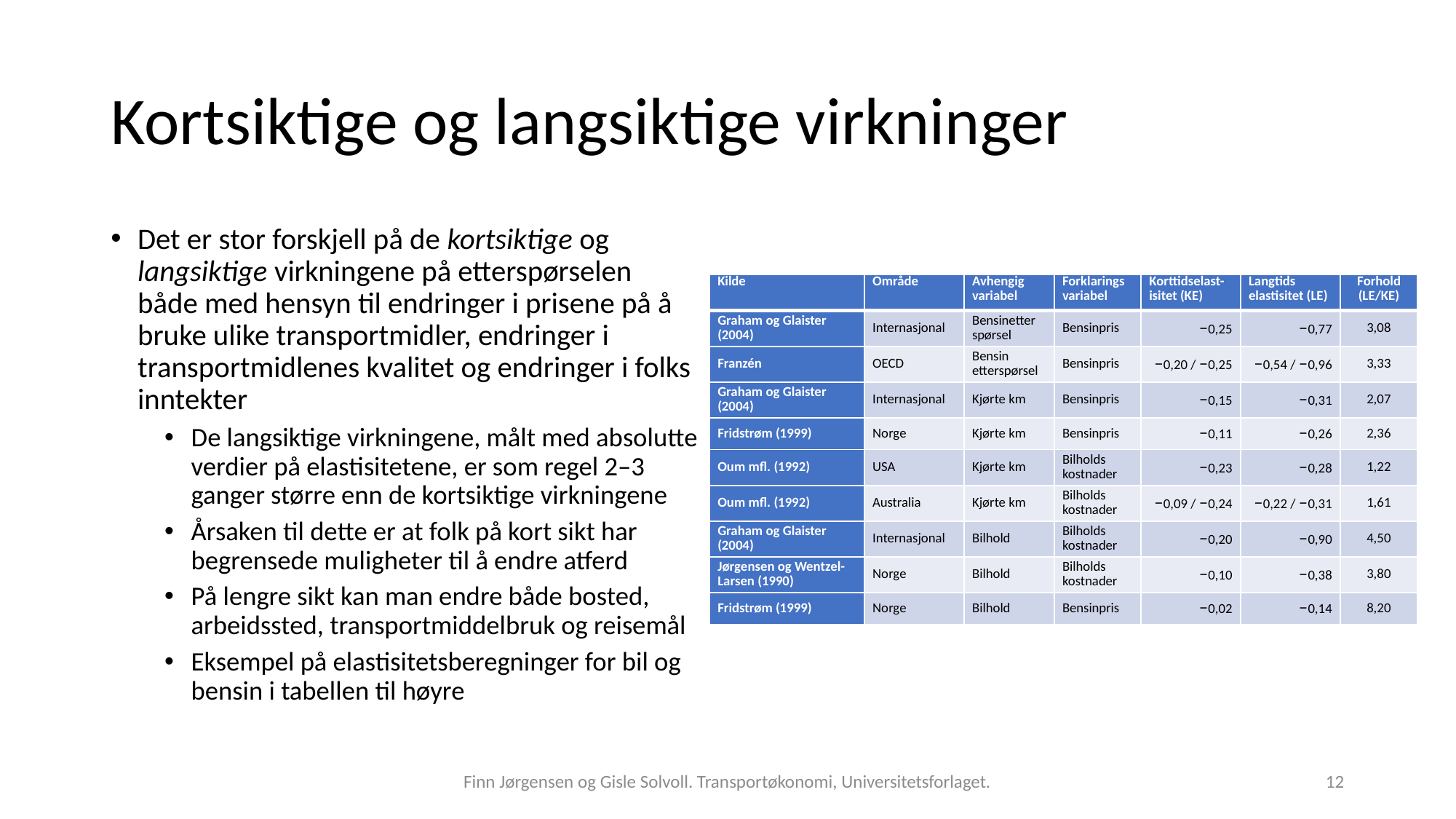

# Kortsiktige og langsiktige virkninger
Det er stor forskjell på de kortsiktige og langsiktige virkningene på etterspørselen både med hensyn til endringer i prisene på å bruke ulike transportmidler, endringer i transportmidlenes kvalitet og endringer i folks inntekter
De langsiktige virkningene, målt med absolutte verdier på elastisitetene, er som regel 2–3 ganger større enn de kortsiktige virkningene
Årsaken til dette er at folk på kort sikt har begrensede muligheter til å endre atferd
På lengre sikt kan man endre både bosted, arbeidssted, transportmiddelbruk og reisemål
Eksempel på elastisitetsberegninger for bil og bensin i tabellen til høyre
| Kilde | Område | Avhengig variabel | Forklarings­variabel | Korttids­elast-isitet (KE) | Langtids­elastisitet (LE) | Forhold (LE/KE) |
| --- | --- | --- | --- | --- | --- | --- |
| Graham og Glaister (2004) | Inter­nasjonal | Bensin­etter­spørsel | Bensinpris | –0,25 | –0,77 | 3,08 |
| Franzén | OECD | Bensin­etterspørsel | Bensinpris | –0,20 / –0,25 | –0,54 / –0,96 | 3,33 |
| Graham og Glaister (2004) | Inter­nasjonal | Kjørte km | Bensinpris | –0,15 | –0,31 | 2,07 |
| Fridstrøm (1999) | Norge | Kjørte km | Bensinpris | –0,11 | –0,26 | 2,36 |
| Oum mfl. (1992) | USA | Kjørte km | Bilholds­kostnader | –0,23 | –0,28 | 1,22 |
| Oum mfl. (1992) | Australia | Kjørte km | Bilholds­kostnader | –0,09 / –0,24 | –0,22 / –0,31 | 1,61 |
| Graham og Glaister (2004) | Inter­nasjonal | Bilhold | Bilholds­kostnader | –0,20 | –0,90 | 4,50 |
| Jørgensen og Wentzel-Larsen (1990) | Norge | Bilhold | Bilholds­kostnader | –0,10 | –0,38 | 3,80 |
| Fridstrøm (1999) | Norge | Bilhold | Bensinpris | –0,02 | –0,14 | 8,20 |
Finn Jørgensen og Gisle Solvoll. Transportøkonomi, Universitetsforlaget.
12